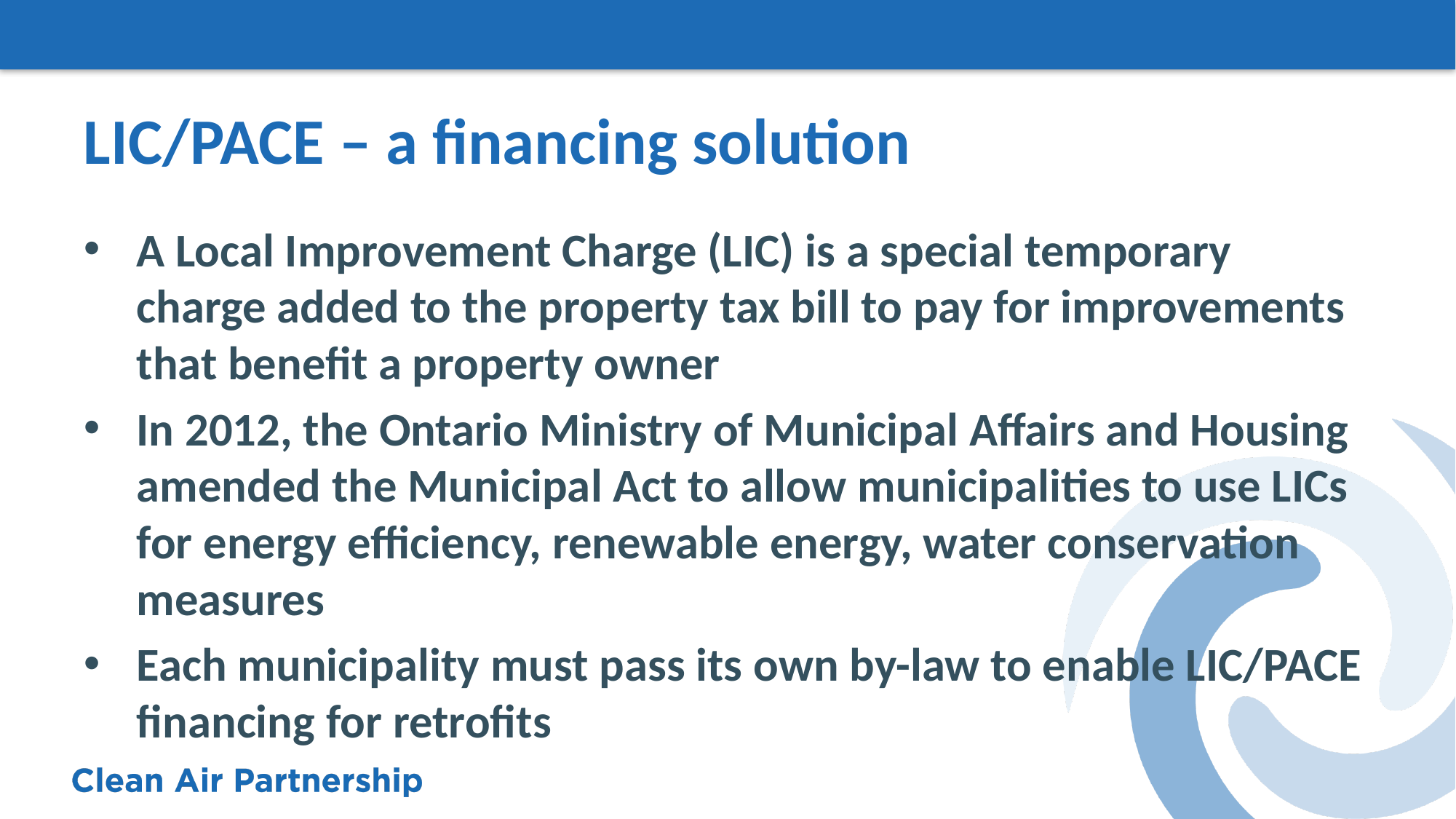

# LIC/PACE – a financing solution
A Local Improvement Charge (LIC) is a special temporary charge added to the property tax bill to pay for improvements that benefit a property owner
In 2012, the Ontario Ministry of Municipal Affairs and Housing amended the Municipal Act to allow municipalities to use LICs for energy efficiency, renewable energy, water conservation measures
Each municipality must pass its own by-law to enable LIC/PACE financing for retrofits